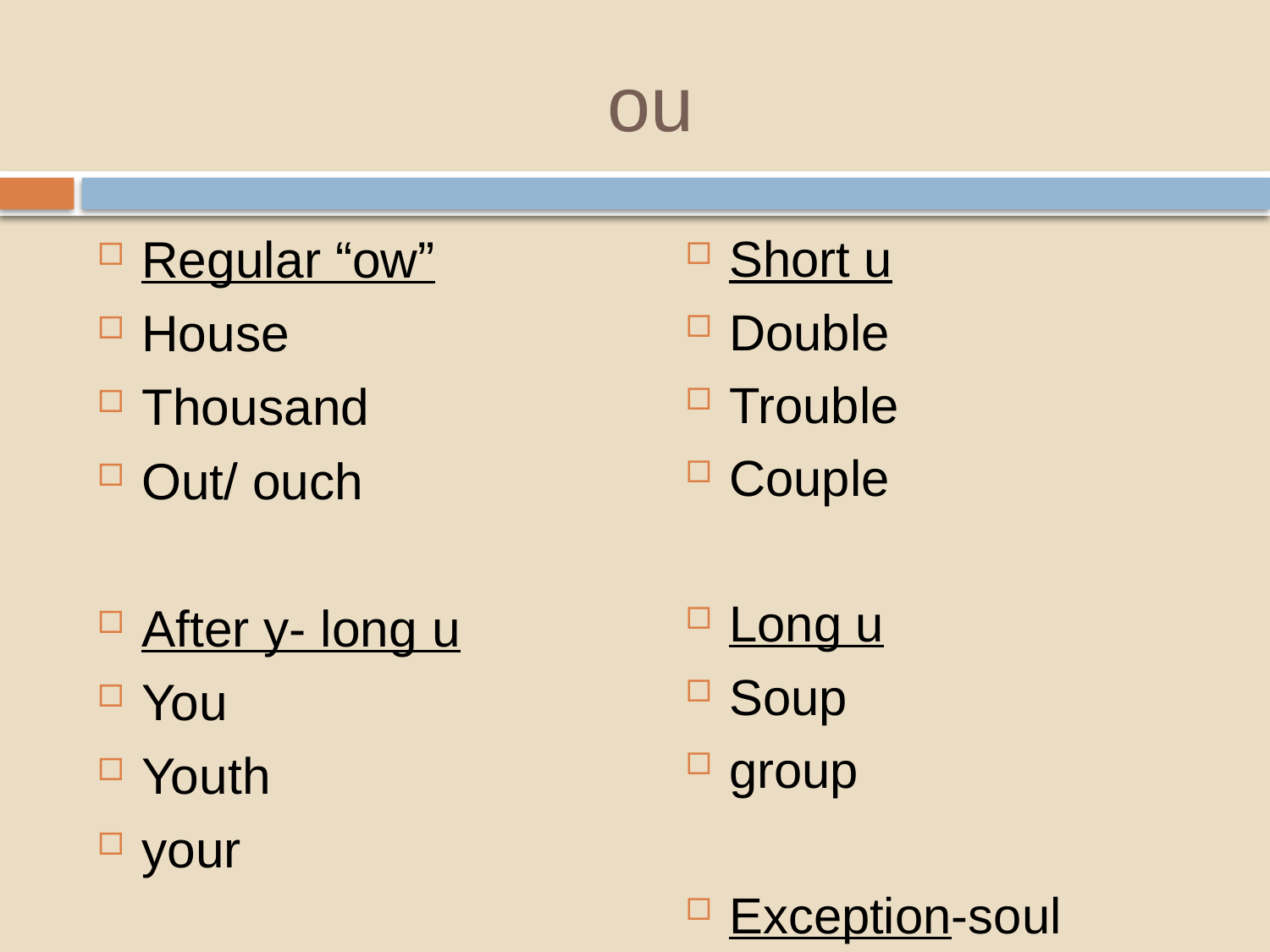

# ou
Regular “ow”
House
Thousand
Out/ ouch

After y- long u
You
Youth
your
Short u
Double
Trouble
Couple

Long u
Soup
group

Exception-soul